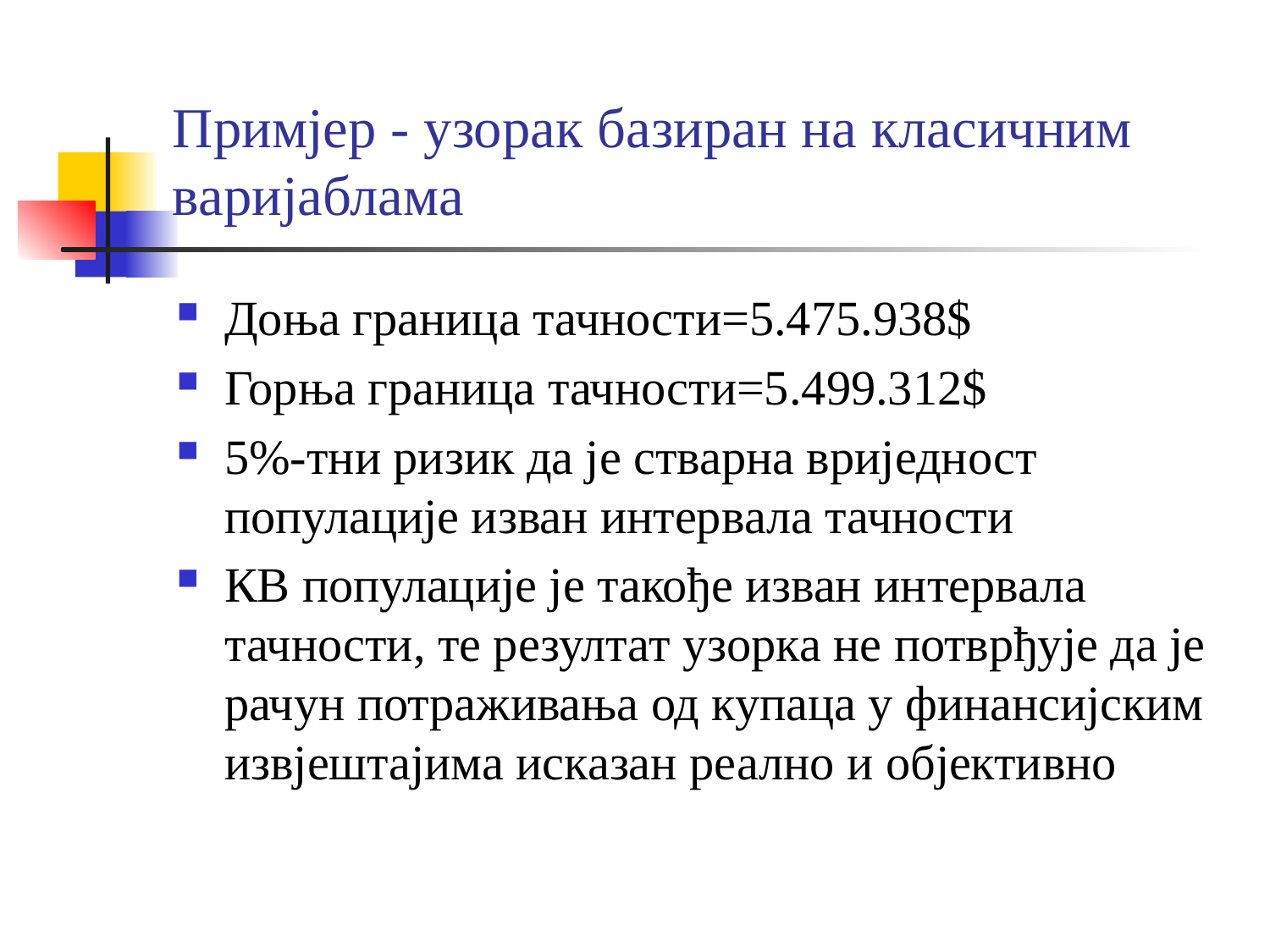

# Примјер - узорак базиран на класичним варијаблама
Доња граница тачности=5.475.938$
Горња граница тачности=5.499.312$
5%-тни ризик да је стварна вриједност популације изван интервала тачности
КВ популације је такође изван интервала тачности, те резултат узорка не потврђује да је рачун потраживања од купаца у финансијским извјештајима исказан реално и објективно